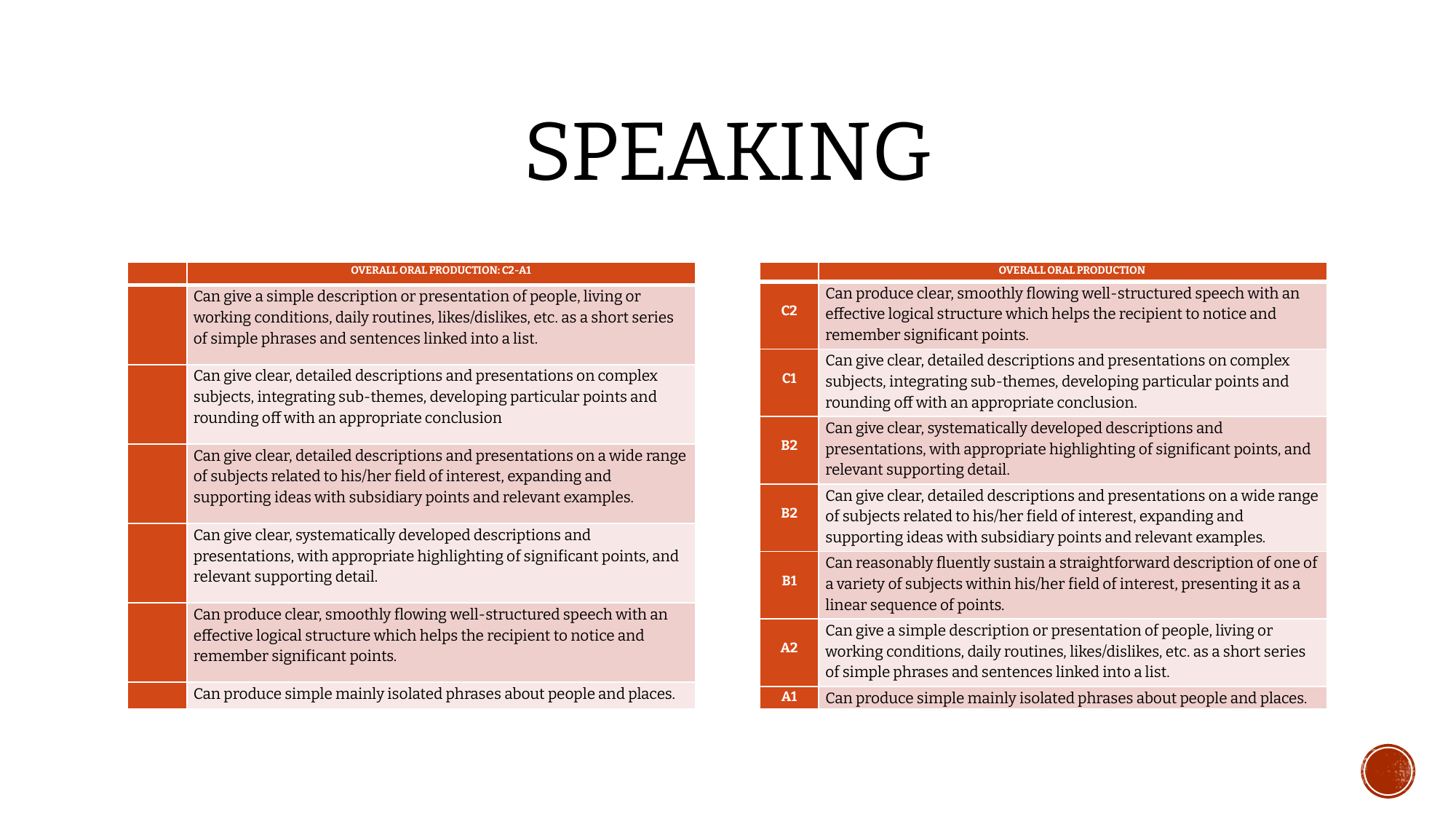

# SPEAKING
|  | OVERALL ORAL PRODUCTION: C2-A1 |
| --- | --- |
|  | Can give a simple description or presentation of people, living or working conditions, daily routines, likes/dislikes, etc. as a short series of simple phrases and sentences linked into a list. |
|  | Can give clear, detailed descriptions and presentations on complex subjects, integrating sub-themes, developing particular points and rounding off with an appropriate conclusion |
|  | Can give clear, detailed descriptions and presentations on a wide range of subjects related to his/her field of interest, expanding and supporting ideas with subsidiary points and relevant examples. |
|  | Can give clear, systematically developed descriptions and presentations, with appropriate highlighting of significant points, and relevant supporting detail. |
|  | Can produce clear, smoothly flowing well-structured speech with an effective logical structure which helps the recipient to notice and remember significant points. |
|  | Can produce simple mainly isolated phrases about people and places. |
|  | OVERALL ORAL PRODUCTION |
| --- | --- |
| C2 | Can produce clear, smoothly flowing well-structured speech with an effective logical structure which helps the recipient to notice and remember significant points. |
| C1 | Can give clear, detailed descriptions and presentations on complex subjects, integrating sub-themes, developing particular points and rounding off with an appropriate conclusion. |
| B2 | Can give clear, systematically developed descriptions and presentations, with appropriate highlighting of significant points, and relevant supporting detail. |
| B2 | Can give clear, detailed descriptions and presentations on a wide range of subjects related to his/her field of interest, expanding and supporting ideas with subsidiary points and relevant examples. |
| B1 | Can reasonably fluently sustain a straightforward description of one of a variety of subjects within his/her field of interest, presenting it as a linear sequence of points. |
| A2 | Can give a simple description or presentation of people, living or working conditions, daily routines, likes/dislikes, etc. as a short series of simple phrases and sentences linked into a list. |
| A1 | Can produce simple mainly isolated phrases about people and places. |